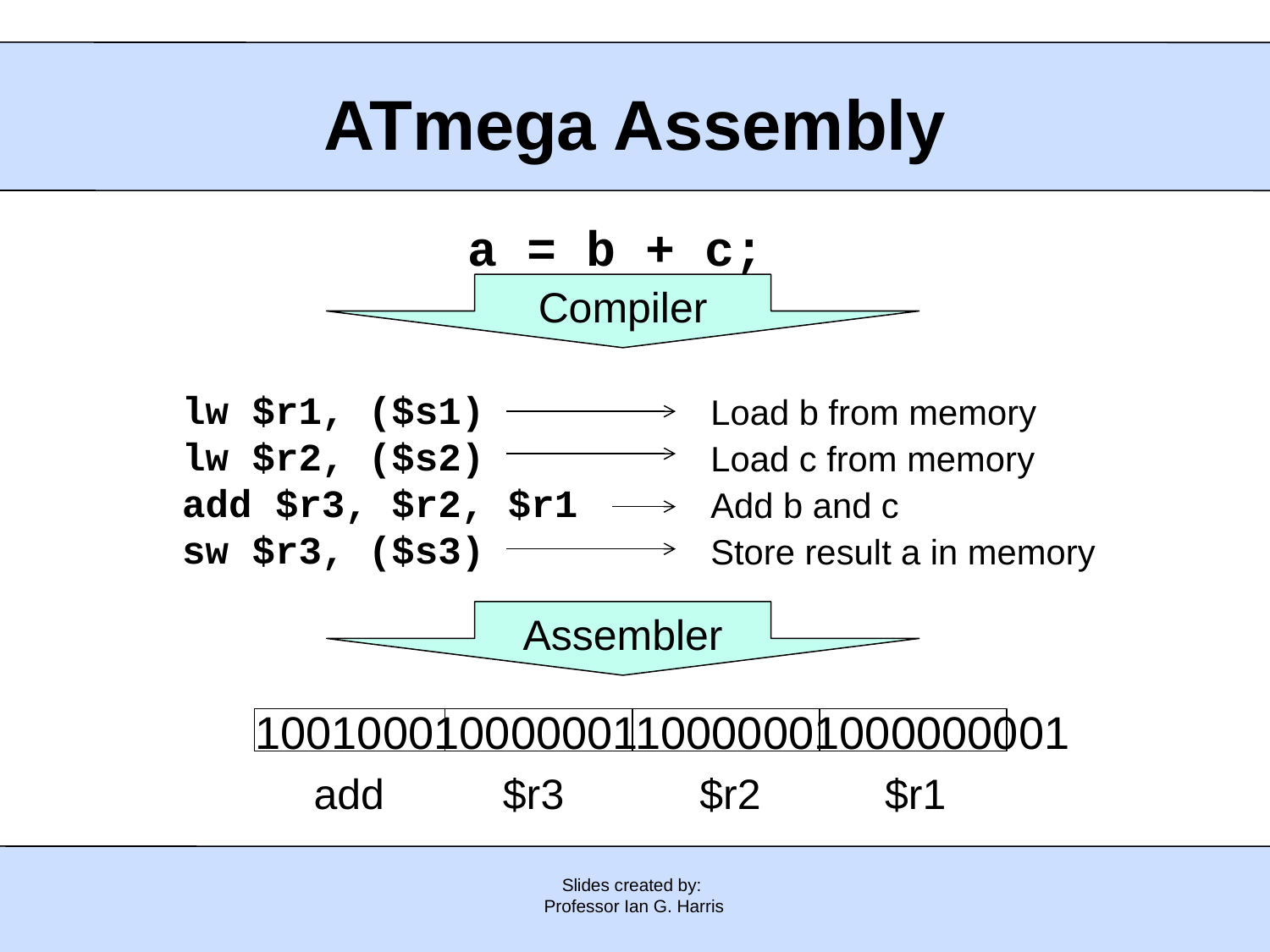

ATmega Assembly
a = b + c;
Compiler
Load b from memory
Load c from memory
Add b and c
Store result a in memory
lw $r1, ($s1)
lw $r2, ($s2)
add $r3, $r2, $r1
sw $r3, ($s3)
Assembler
10010001000000110000001000000001

add
$r3
$r2
$r1
Slides created by:
Professor Ian G. Harris